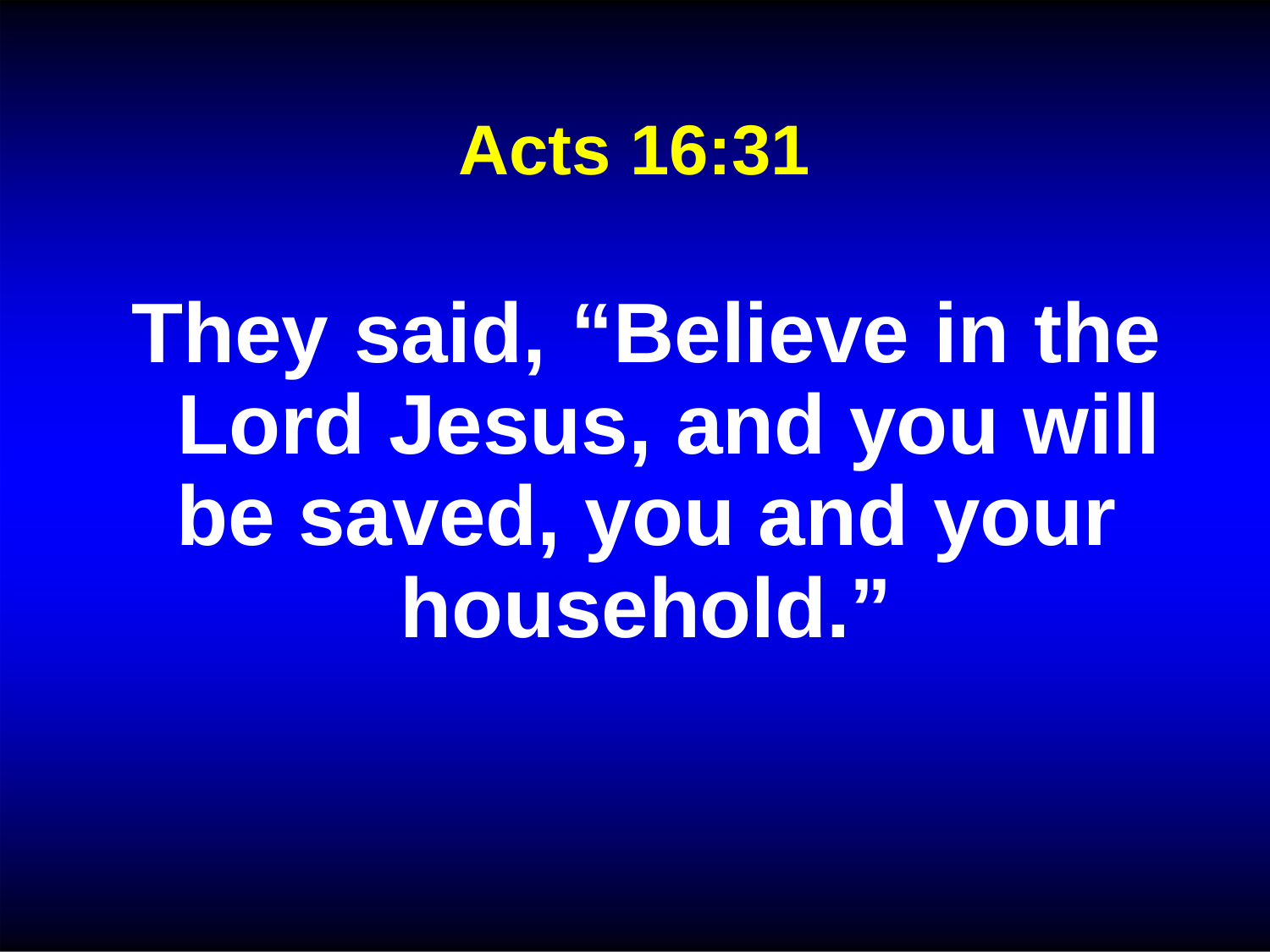

# Acts 16:31
They said, “Believe in the  Lord Jesus, and you will  be saved, you and your
household.”